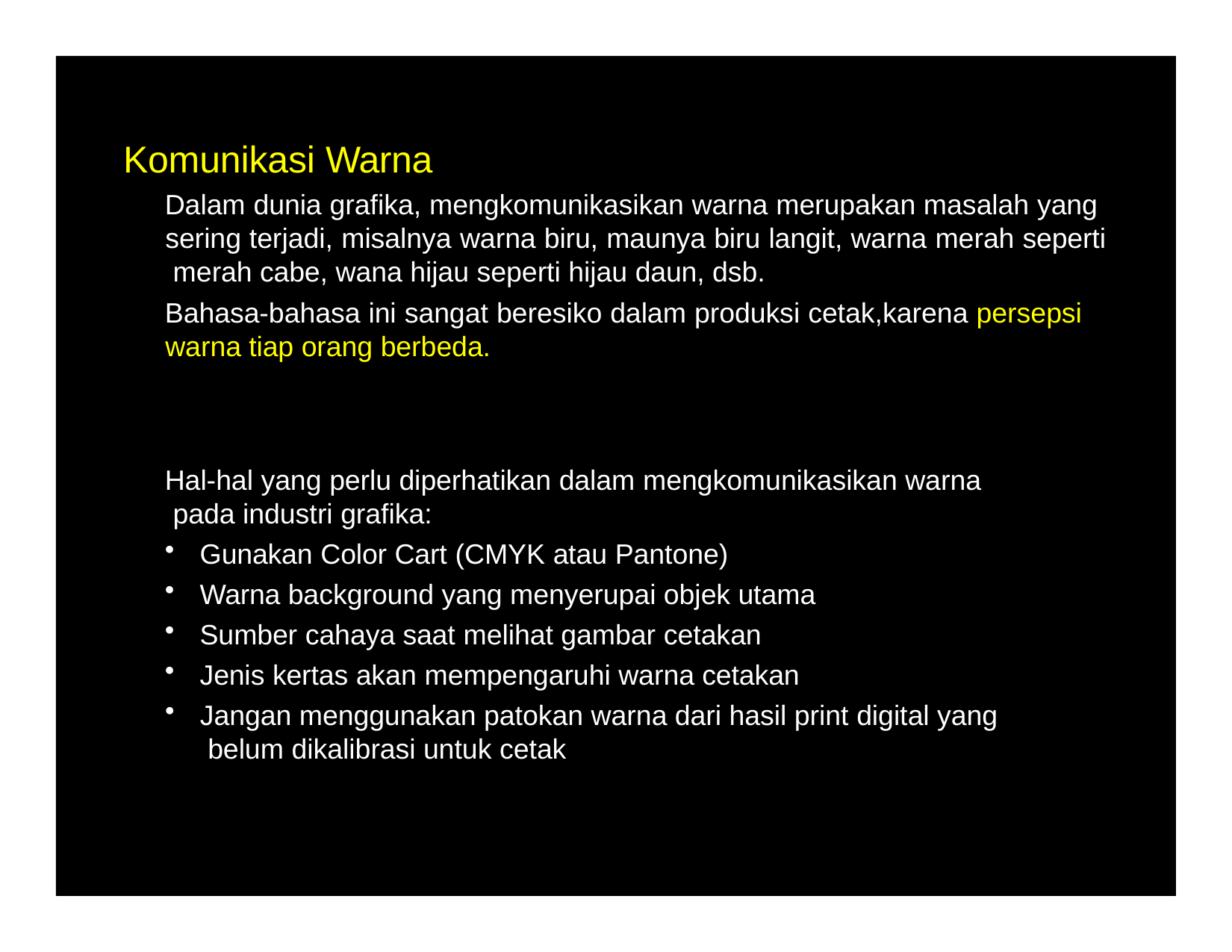

# Komunikasi Warna
Dalam dunia grafika, mengkomunikasikan warna merupakan masalah yang  sering terjadi, misalnya warna biru, maunya biru langit, warna merah seperti  merah cabe, wana hijau seperti hijau daun, dsb.
Bahasa-bahasa ini sangat beresiko dalam produksi cetak,karena persepsi  warna tiap orang berbeda.
Hal-hal yang perlu diperhatikan dalam mengkomunikasikan warna  pada industri grafika:
Gunakan Color Cart (CMYK atau Pantone)
Warna background yang menyerupai objek utama
Sumber cahaya saat melihat gambar cetakan
Jenis kertas akan mempengaruhi warna cetakan
Jangan menggunakan patokan warna dari hasil print digital yang  belum dikalibrasi untuk cetak